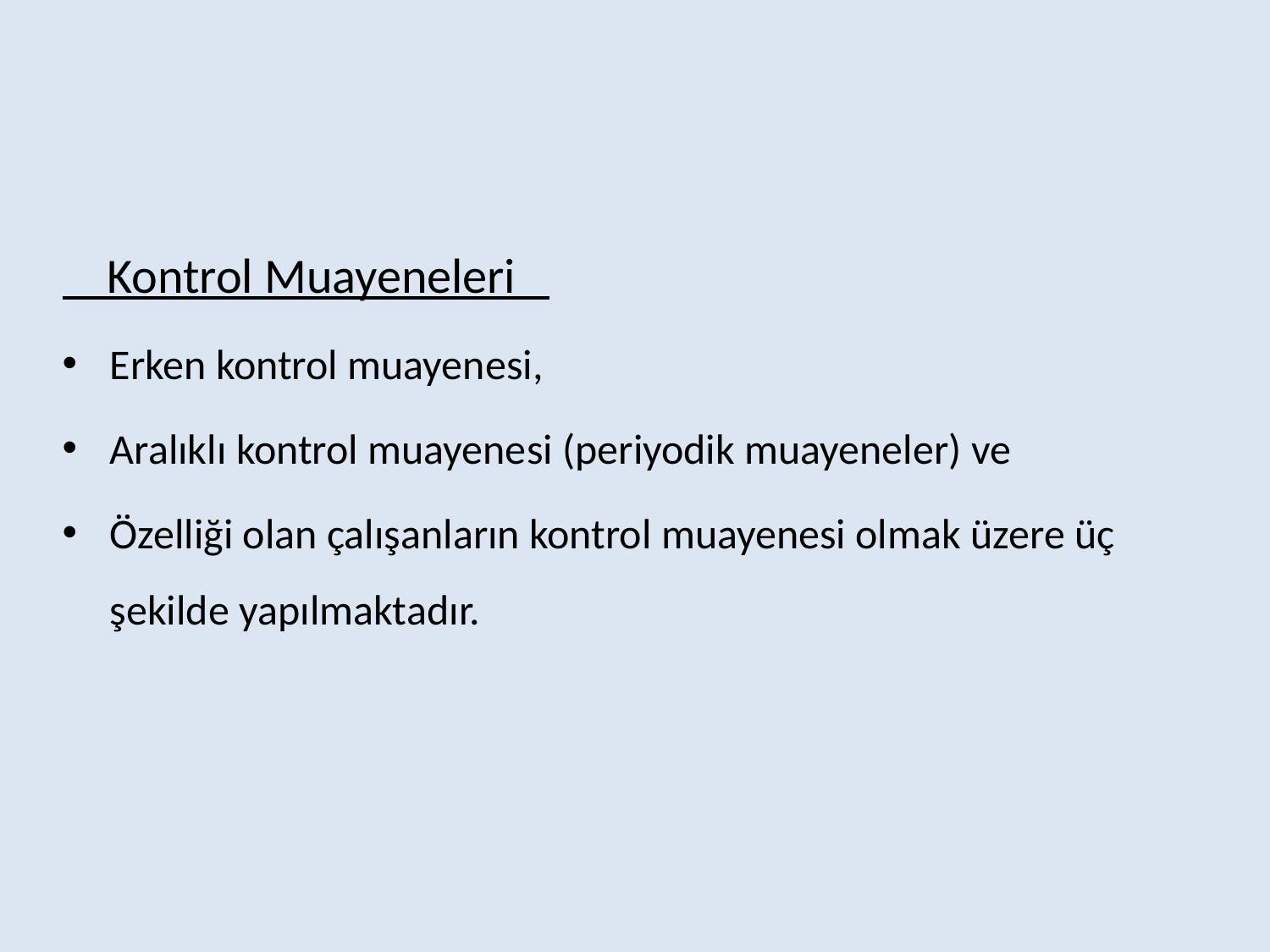

Kontrol Muayeneleri
Erken kontrol muayenesi,
Aralıklı kontrol muayenesi (periyodik muayeneler) ve
Özelliği olan çalışanların kontrol muayenesi olmak üzere üç şekilde yapılmaktadır.